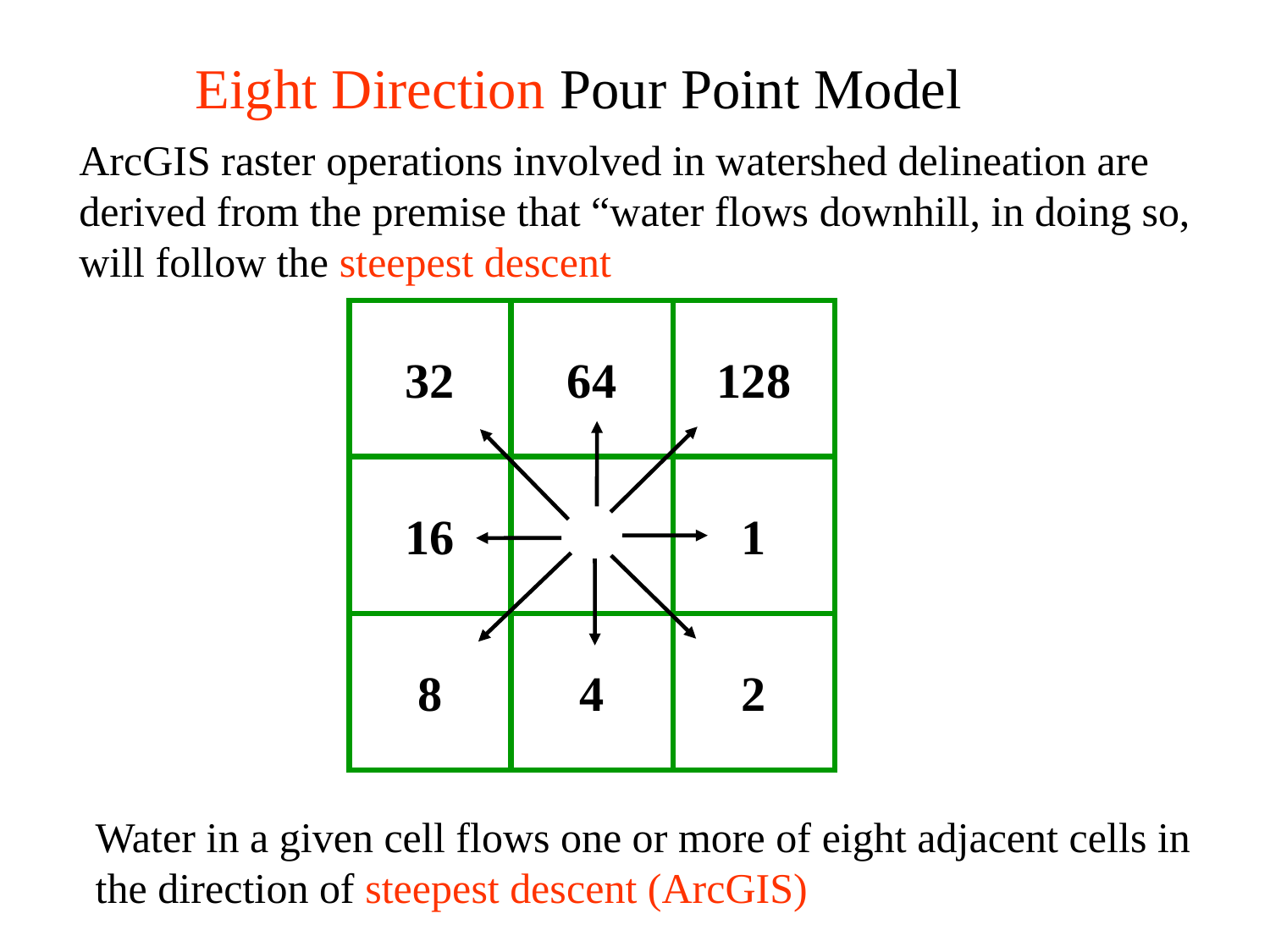

Eight Direction Pour Point Model
ArcGIS raster operations involved in watershed delineation are derived from the premise that “water flows downhill, in doing so, will follow the steepest descent
32
64
128
1
2

16

8
4
Water in a given cell flows one or more of eight adjacent cells in the direction of steepest descent (ArcGIS)